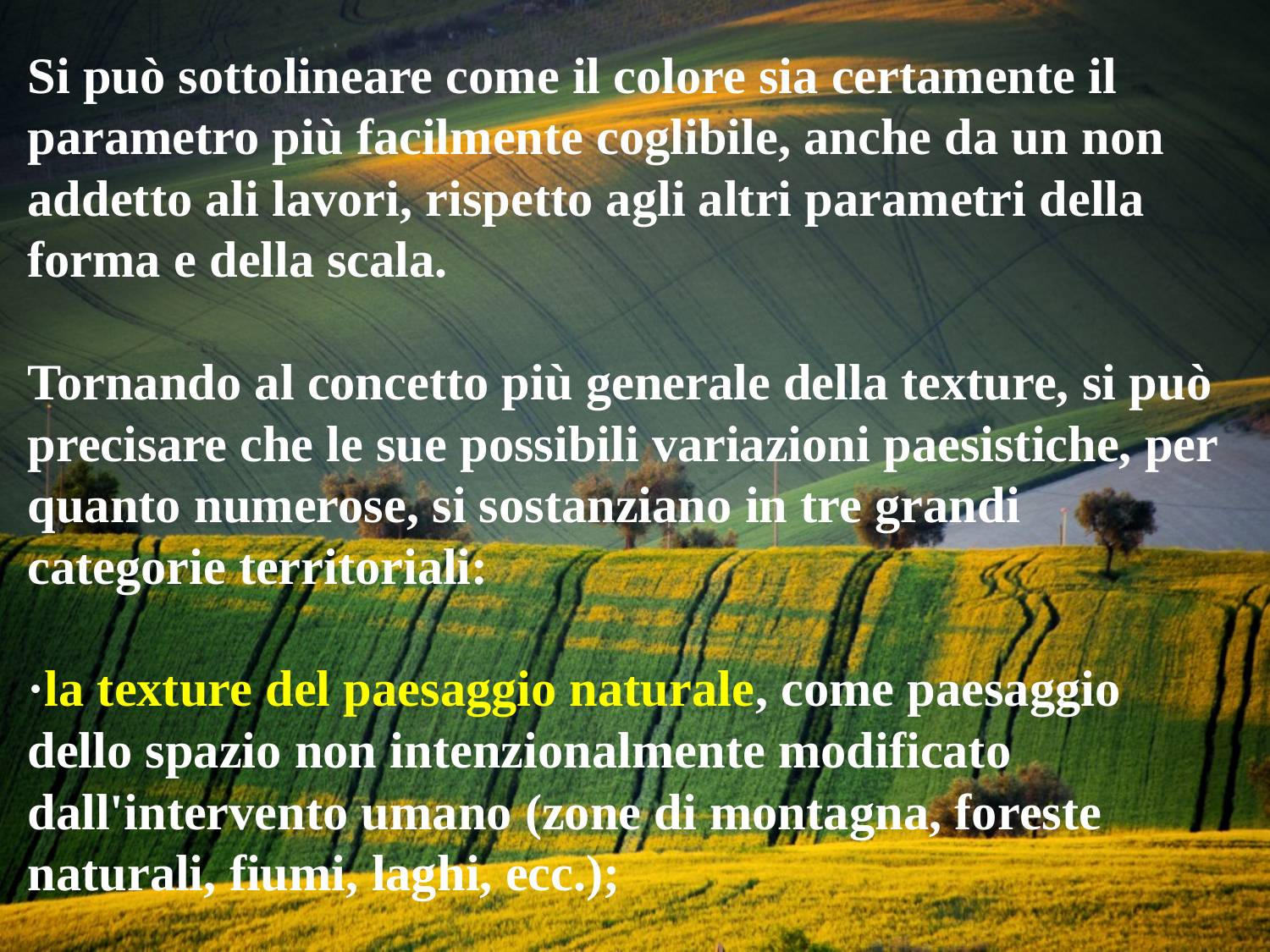

Si può sottolineare come il colore sia certamente il parametro più facilmente coglibile, anche da un non addetto ali lavori, rispetto agli altri parametri della forma e della scala.

Tornando al concetto più generale della texture, si può precisare che le sue possibili variazioni paesistiche, per quanto numerose, si sostanziano in tre grandi categorie territoriali:

·la texture del paesaggio naturale, come paesaggio dello spazio non intenzionalmente modificato dall'intervento umano (zone di montagna, foreste naturali, fiumi, laghi, ecc.);